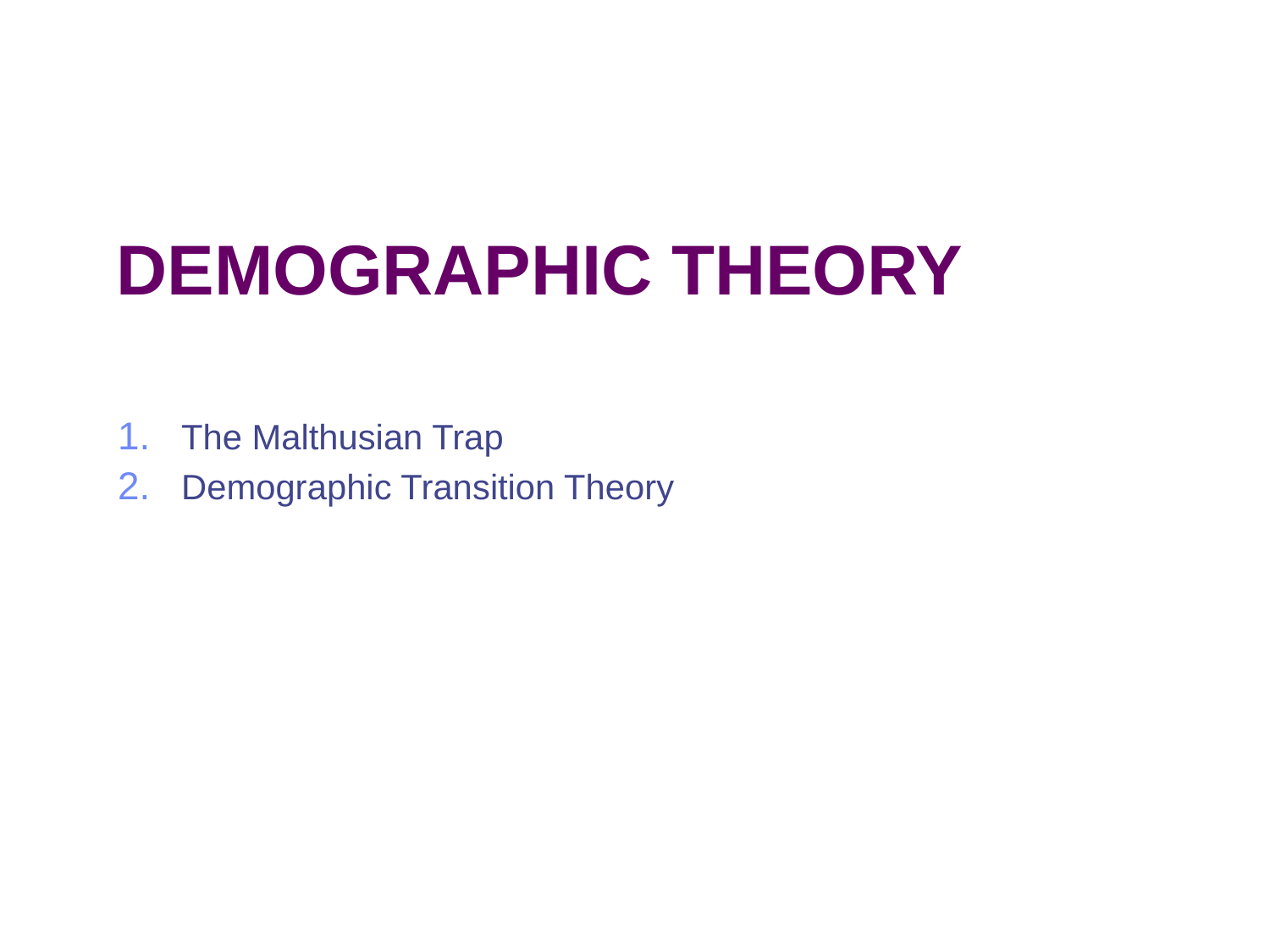

# Demographic Theory
The Malthusian Trap
Demographic Transition Theory